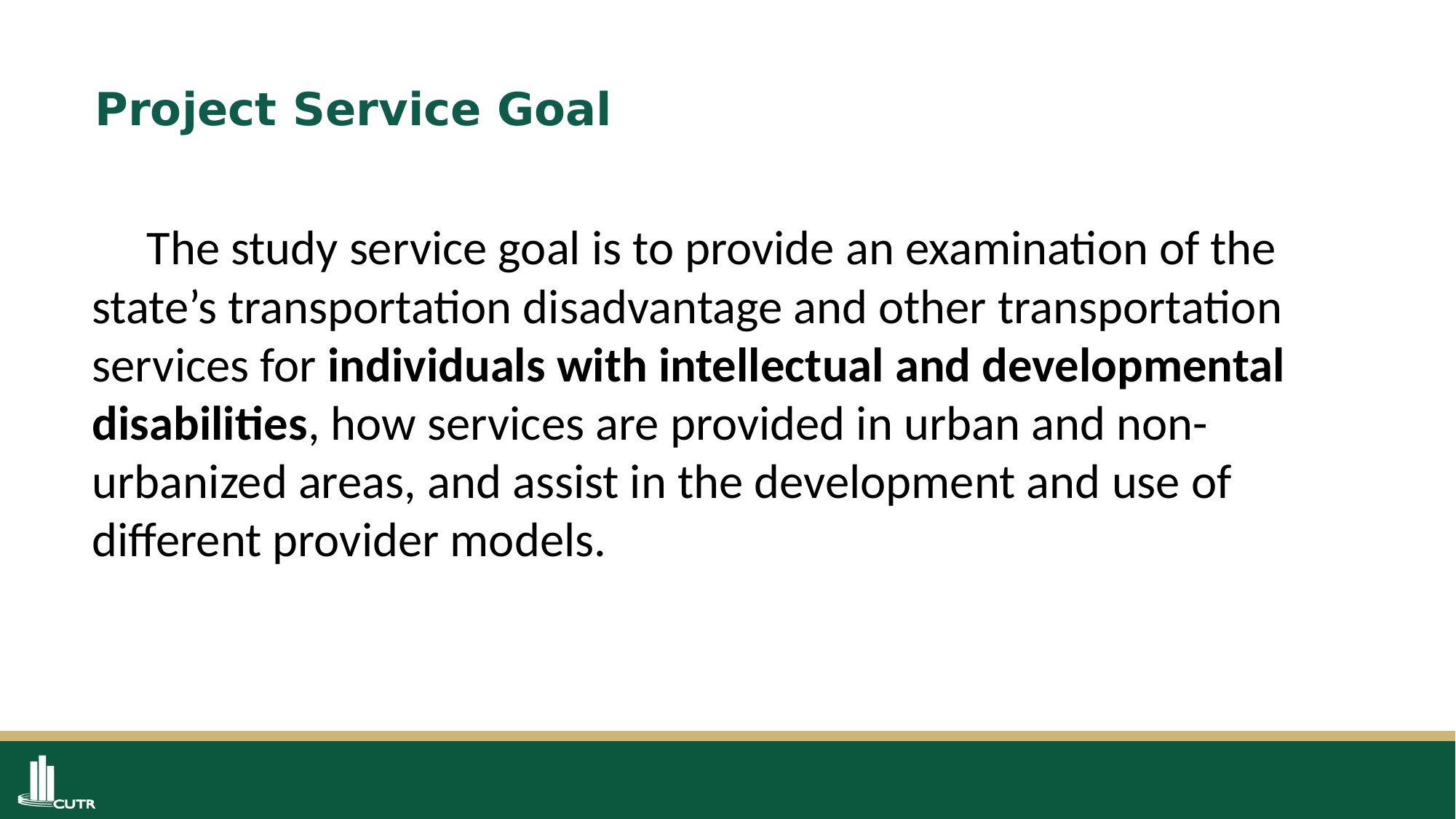

# Project Service Goal
     The study service goal is to provide an examination of the state’s transportation disadvantage and other transportation services for individuals with intellectual and developmental disabilities, how services are provided in urban and non-urbanized areas, and assist in the development and use of different provider models.